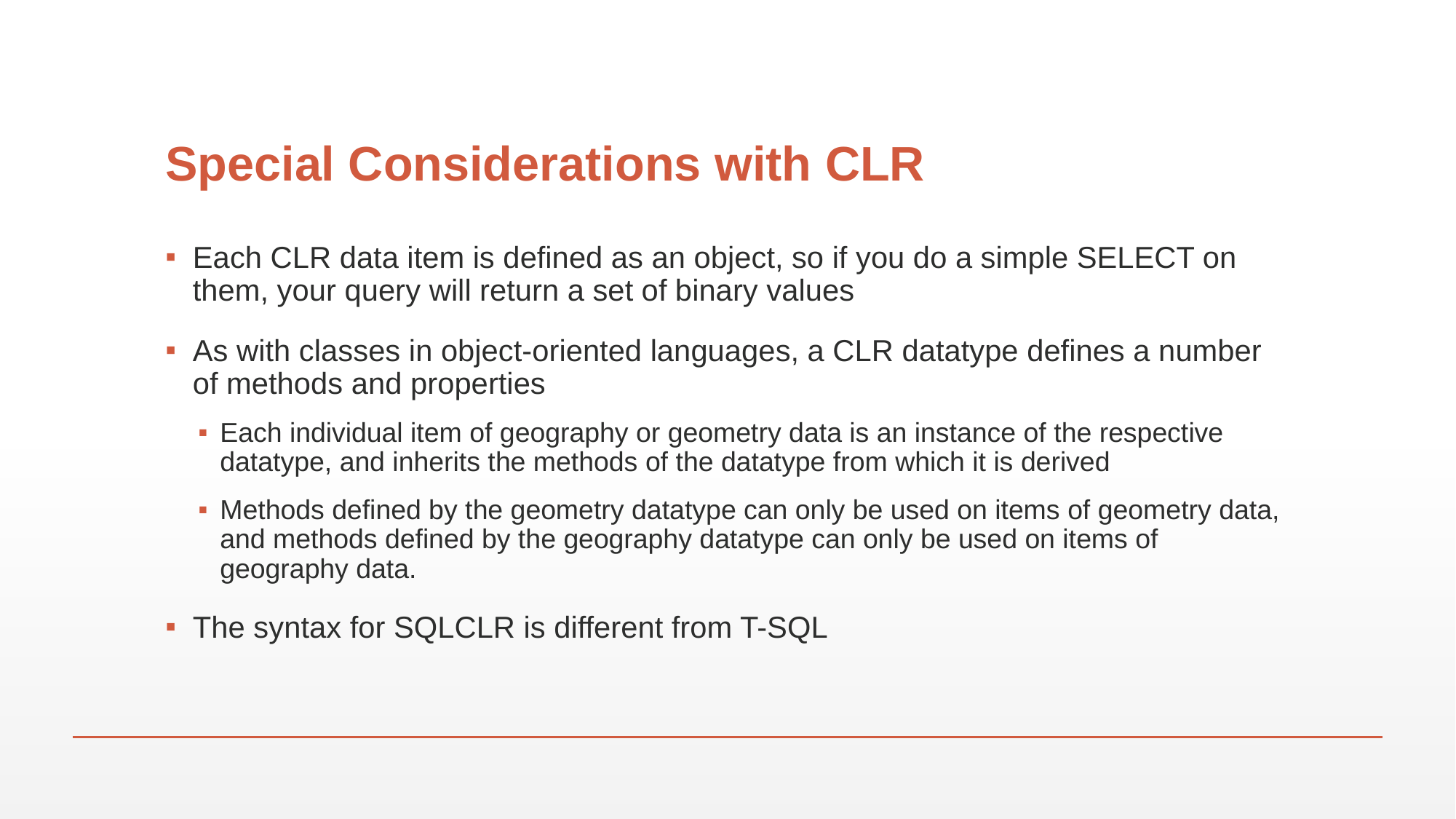

# Special Considerations with CLR
Each CLR data item is defined as an object, so if you do a simple SELECT on them, your query will return a set of binary values
As with classes in object-oriented languages, a CLR datatype defines a number of methods and properties
Each individual item of geography or geometry data is an instance of the respective datatype, and inherits the methods of the datatype from which it is derived
Methods defined by the geometry datatype can only be used on items of geometry data, and methods defined by the geography datatype can only be used on items of geography data.
The syntax for SQLCLR is different from T-SQL